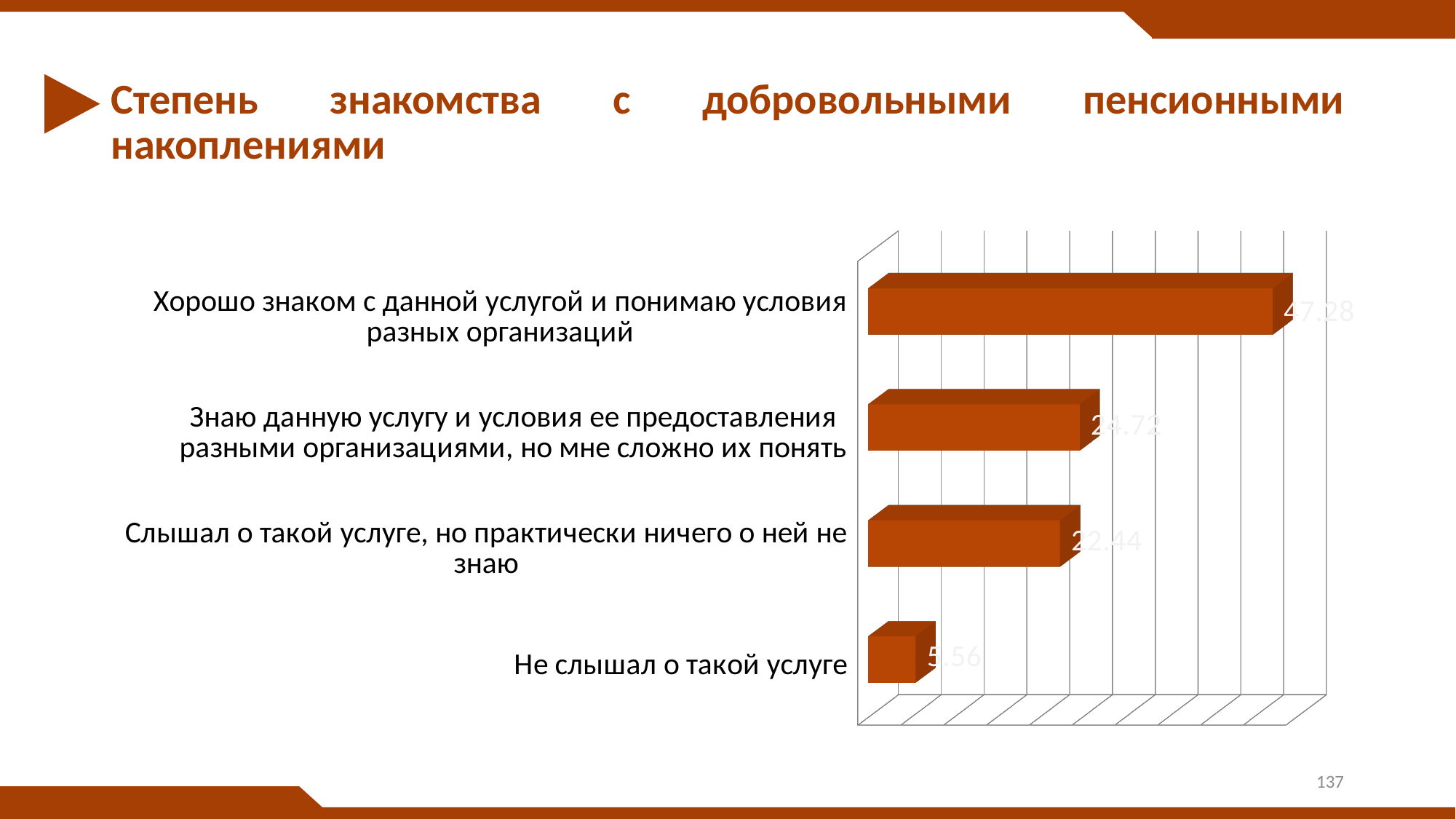

# Степень знакомства с добровольными пенсионными накоплениями

[unsupported chart]

137